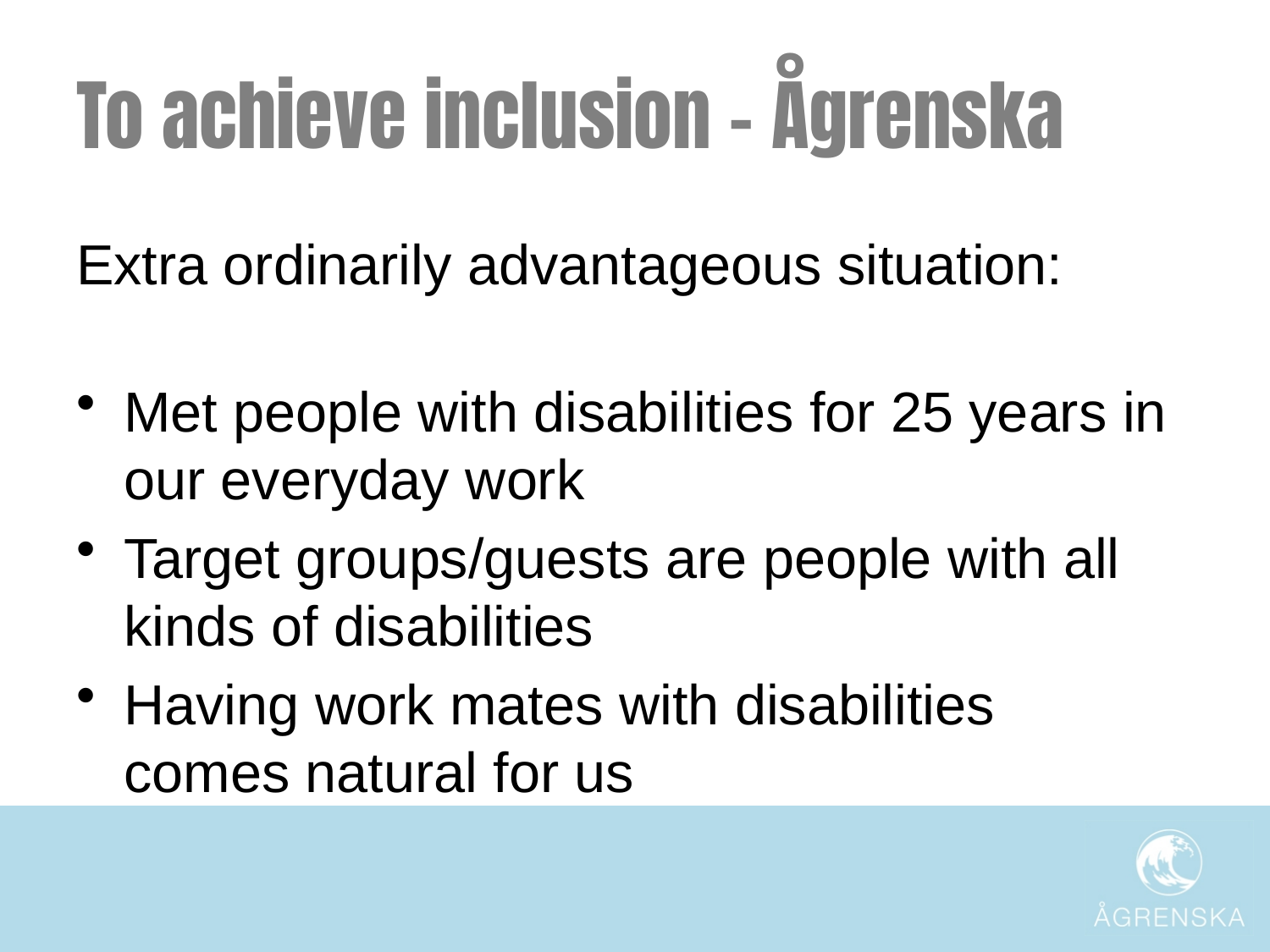

# To achieve inclusion - Ågrenska
Extra ordinarily advantageous situation:
Met people with disabilities for 25 years in our everyday work
Target groups/guests are people with all kinds of disabilities
Having work mates with disabilities
comes natural for us